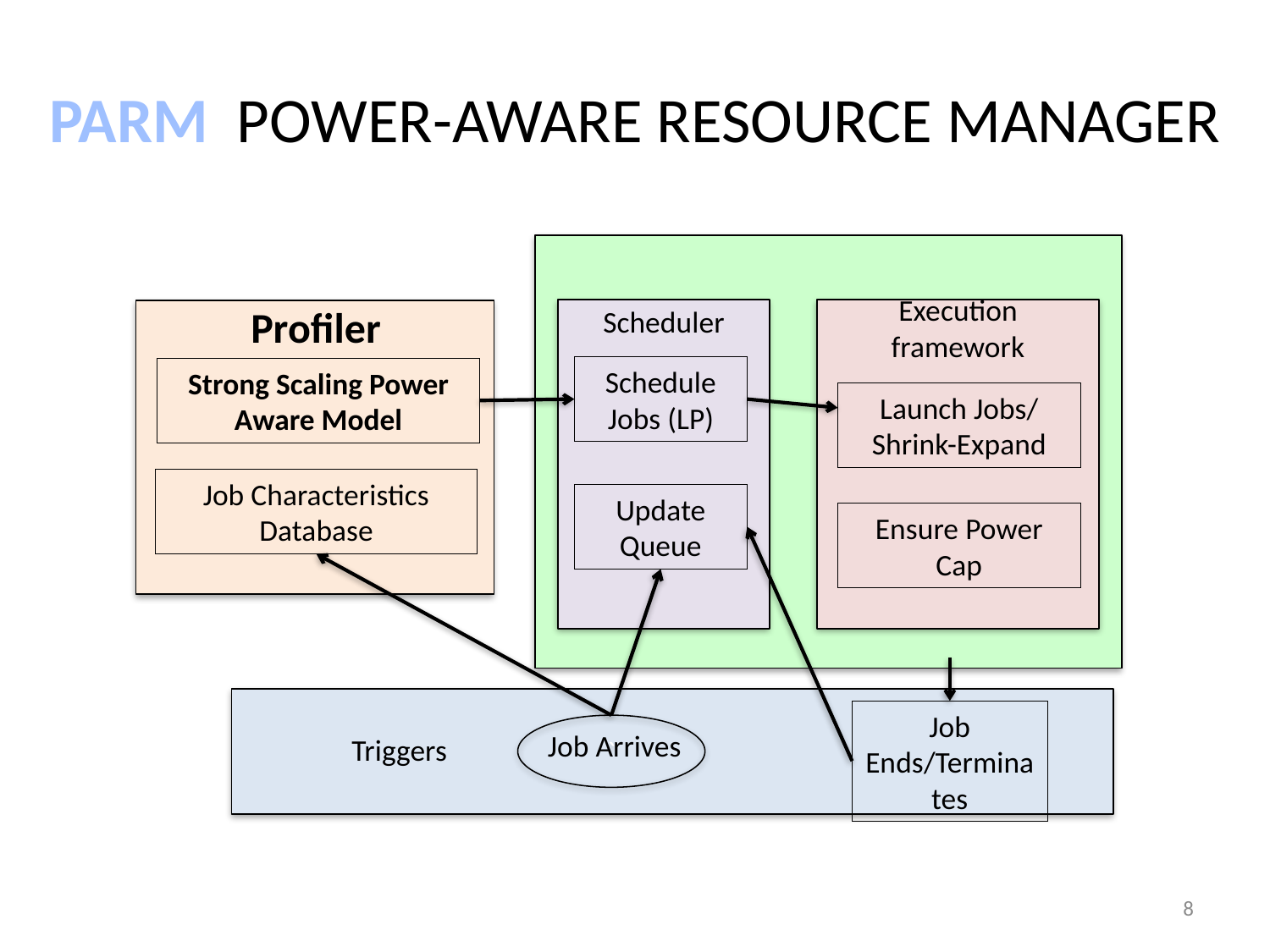

# PARM  POWER-AWARE RESOURCE MANAGER

Execution framework
Profiler
Scheduler

Schedule Jobs (LP)
Strong Scaling Power Aware Model
Launch Jobs/ Shrink-Expand
Job Characteristics Database
Update Queue
Ensure Power Cap

Job Ends/Terminates
`
Job Arrives
Triggers
8